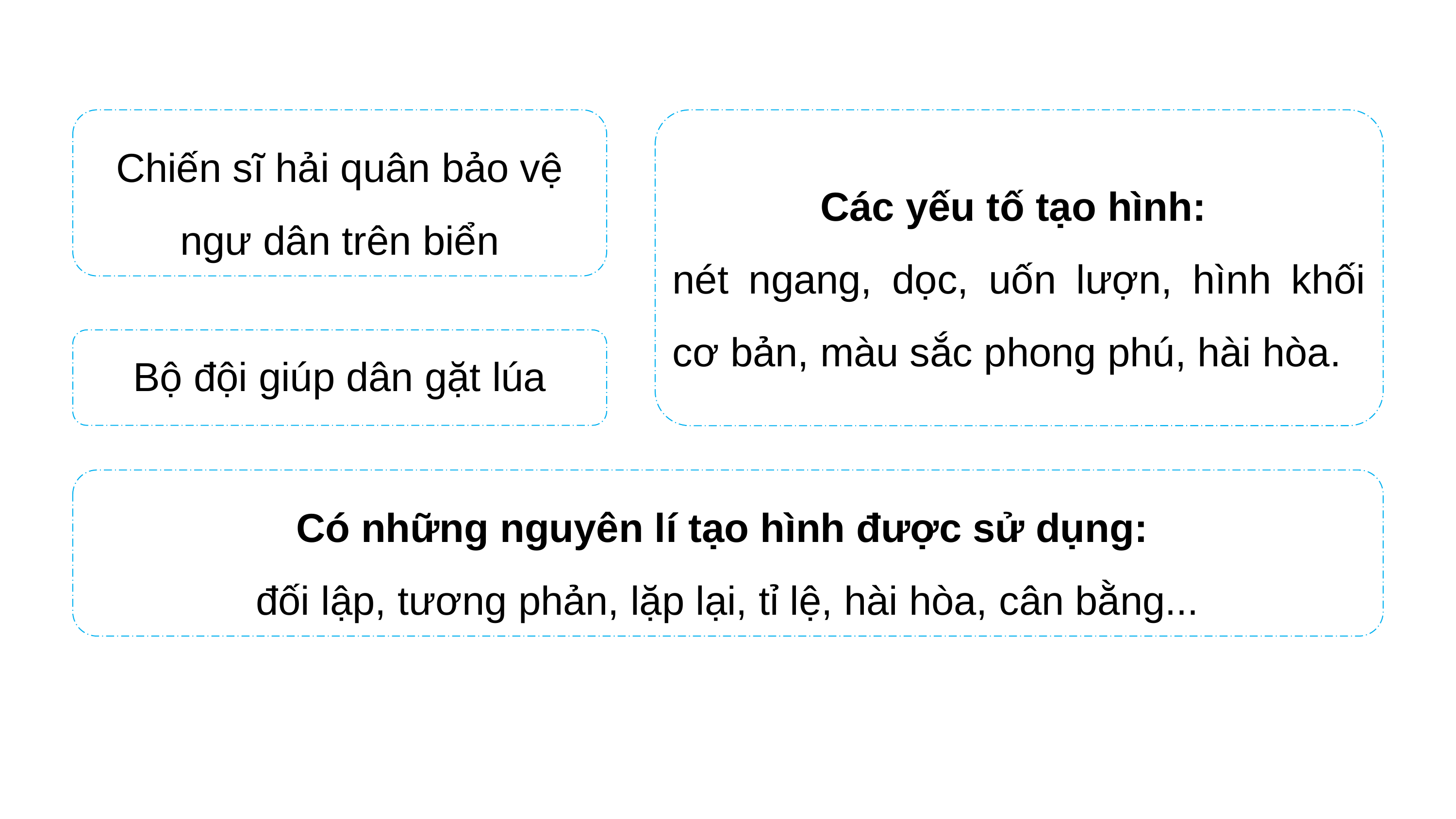

Chiến sĩ hải quân bảo vệ ngư dân trên biển
Các yếu tố tạo hình:
nét ngang, dọc, uốn lượn, hình khối cơ bản, màu sắc phong phú, hài hòa.
Bộ đội giúp dân gặt lúa
Có những nguyên lí tạo hình được sử dụng:
đối lập, tương phản, lặp lại, tỉ lệ, hài hòa, cân bằng...